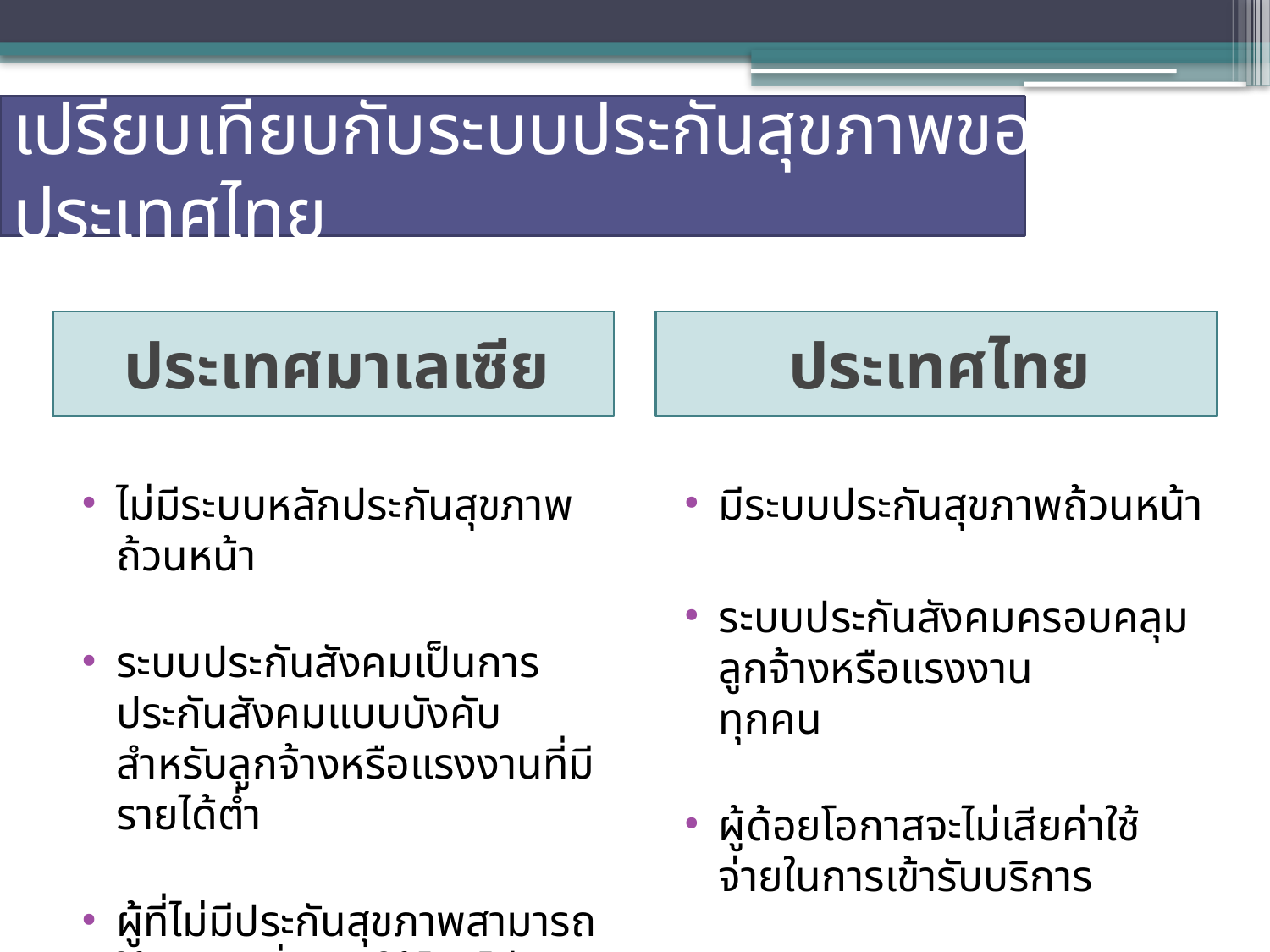

# เปรียบเทียบกับระบบประกันสุขภาพของประเทศไทย

ประเทศมาเลเซีย
ประเทศไทย

ไม่มีระบบหลักประกันสุขภาพถ้วนหน้า
ระบบประกันสังคมเป็นการประกันสังคมแบบบังคับ
สำหรับลูกจ้างหรือแรงงานที่มีรายได้ต่ำ
ผู้ที่ไม่มีประกันสุขภาพสามารถใช้บริการที่รัฐจัดให้โดยไม่เสียค่าบริการ

มีระบบประกันสุขภาพถ้วนหน้า

ระบบประกันสังคมครอบคลุมลูกจ้างหรือแรงงาน
ทุกคน
ผู้ด้อยโอกาสจะไม่เสียค่าใช้จ่ายในการเข้ารับบริการ